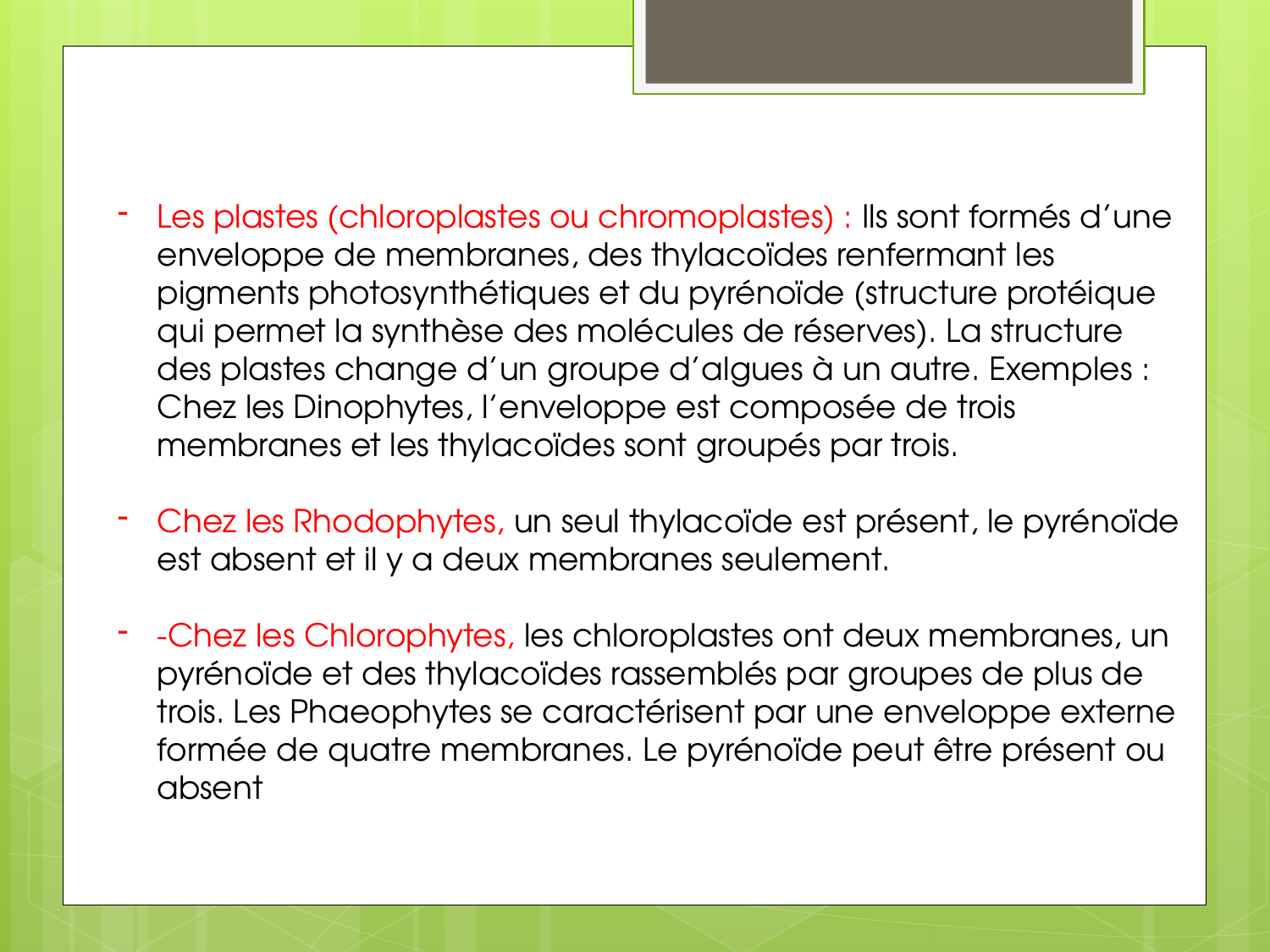

Les plastes (chloroplastes ou chromoplastes) : Ils sont formés d’une enveloppe de membranes, des thylacoïdes renfermant les pigments photosynthétiques et du pyrénoïde (structure protéique qui permet la synthèse des molécules de réserves). La structure des plastes change d’un groupe d’algues à un autre. Exemples : Chez les Dinophytes, l’enveloppe est composée de trois membranes et les thylacoïdes sont groupés par trois.

Chez les Rhodophytes, un seul thylacoïde est présent, le pyrénoïde est absent et il y a deux membranes seulement.

-Chez les Chlorophytes, les chloroplastes ont deux membranes, un pyrénoïde et des thylacoïdes rassemblés par groupes de plus de trois. Les Phaeophytes se caractérisent par une enveloppe externe formée de quatre membranes. Le pyrénoïde peut être présent ou absent